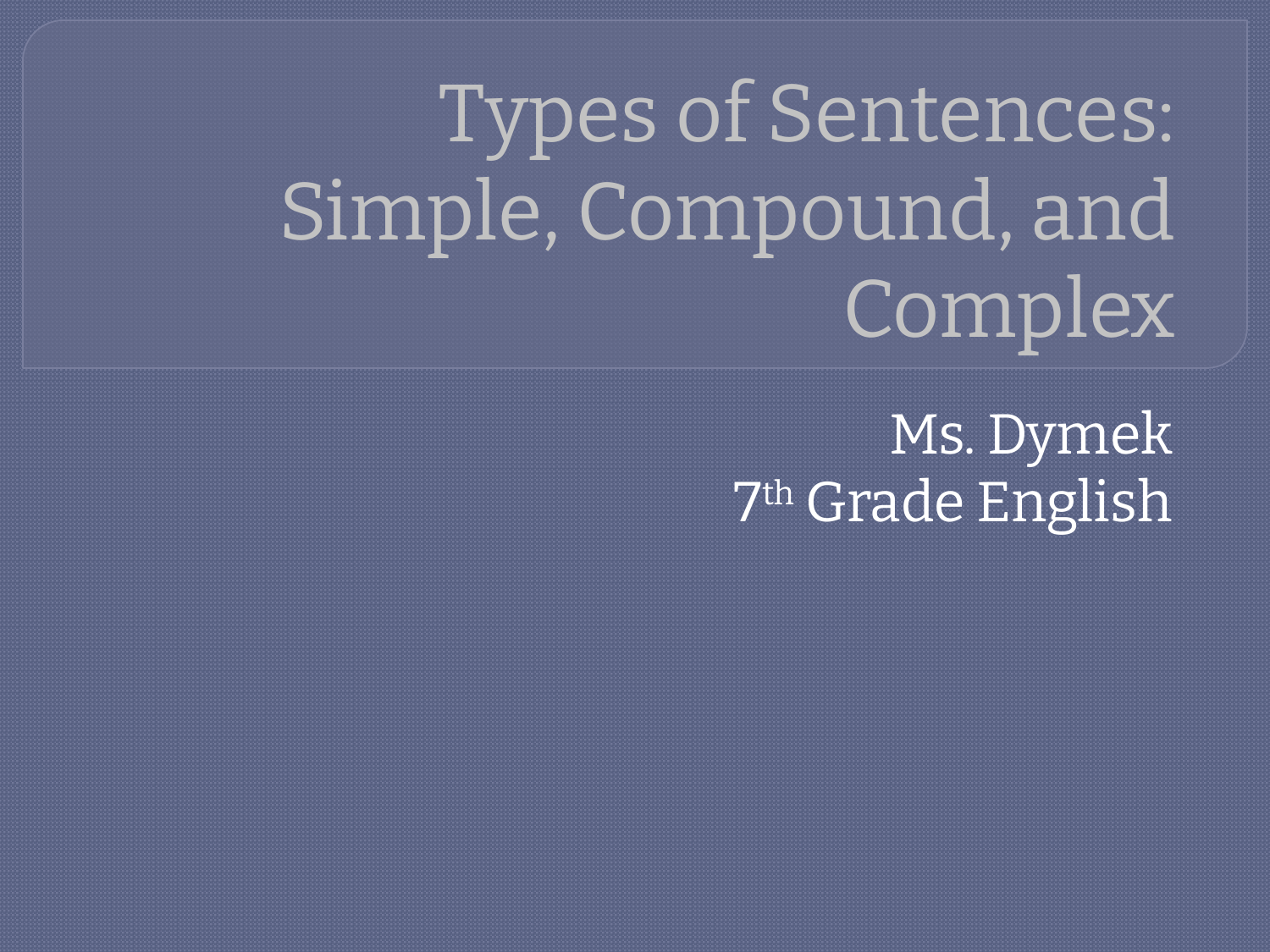

# Types of Sentences: Simple, Compound, and Complex
Ms. Dymek
7th Grade English